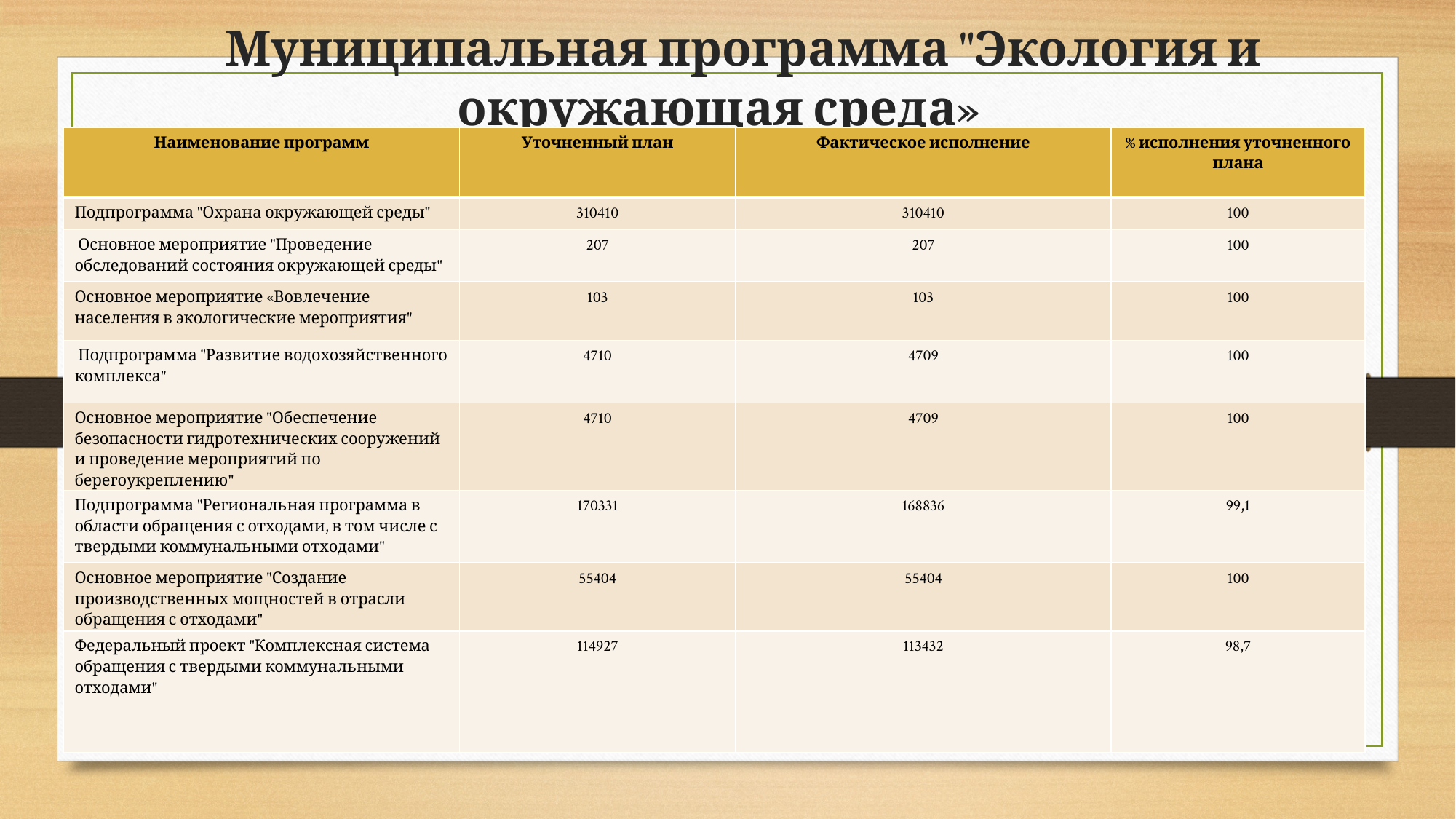

# Муниципальная программа "Экология и окружающая среда»
| Наименование программ | Уточненный план | Фактическое исполнение | % исполнения уточненного плана |
| --- | --- | --- | --- |
| Подпрограмма "Охрана окружающей среды" | 310410 | 310410 | 100 |
| Основное мероприятие "Проведение обследований состояния окружающей среды" | 207 | 207 | 100 |
| Основное мероприятие «Вовлечение населения в экологические мероприятия" | 103 | 103 | 100 |
| Подпрограмма "Развитие водохозяйственного комплекса" | 4710 | 4709 | 100 |
| Основное мероприятие "Обеспечение безопасности гидротехнических сооружений и проведение мероприятий по берегоукреплению" | 4710 | 4709 | 100 |
| Подпрограмма "Региональная программа в области обращения с отходами, в том числе с твердыми коммунальными отходами" | 170331 | 168836 | 99,1 |
| Основное мероприятие "Создание производственных мощностей в отрасли обращения с отходами" | 55404 | 55404 | 100 |
| Федеральный проект "Комплексная система обращения с твердыми коммунальными отходами" | 114927 | 113432 | 98,7 |